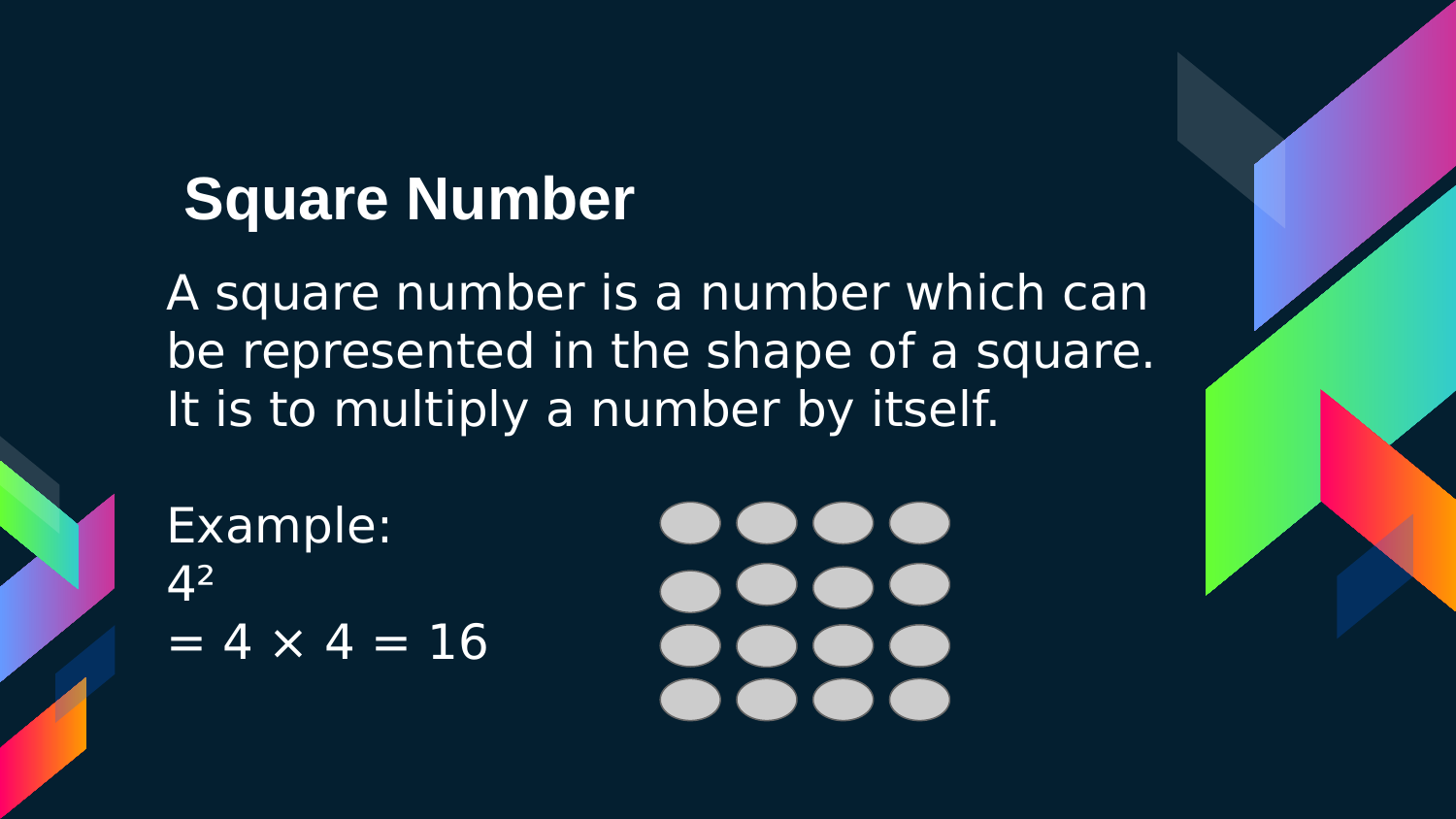

# Square Number
A square number is a number which can be represented in the shape of a square. It is to multiply a number by itself.

Example:
4²
= 4 × 4 = 16